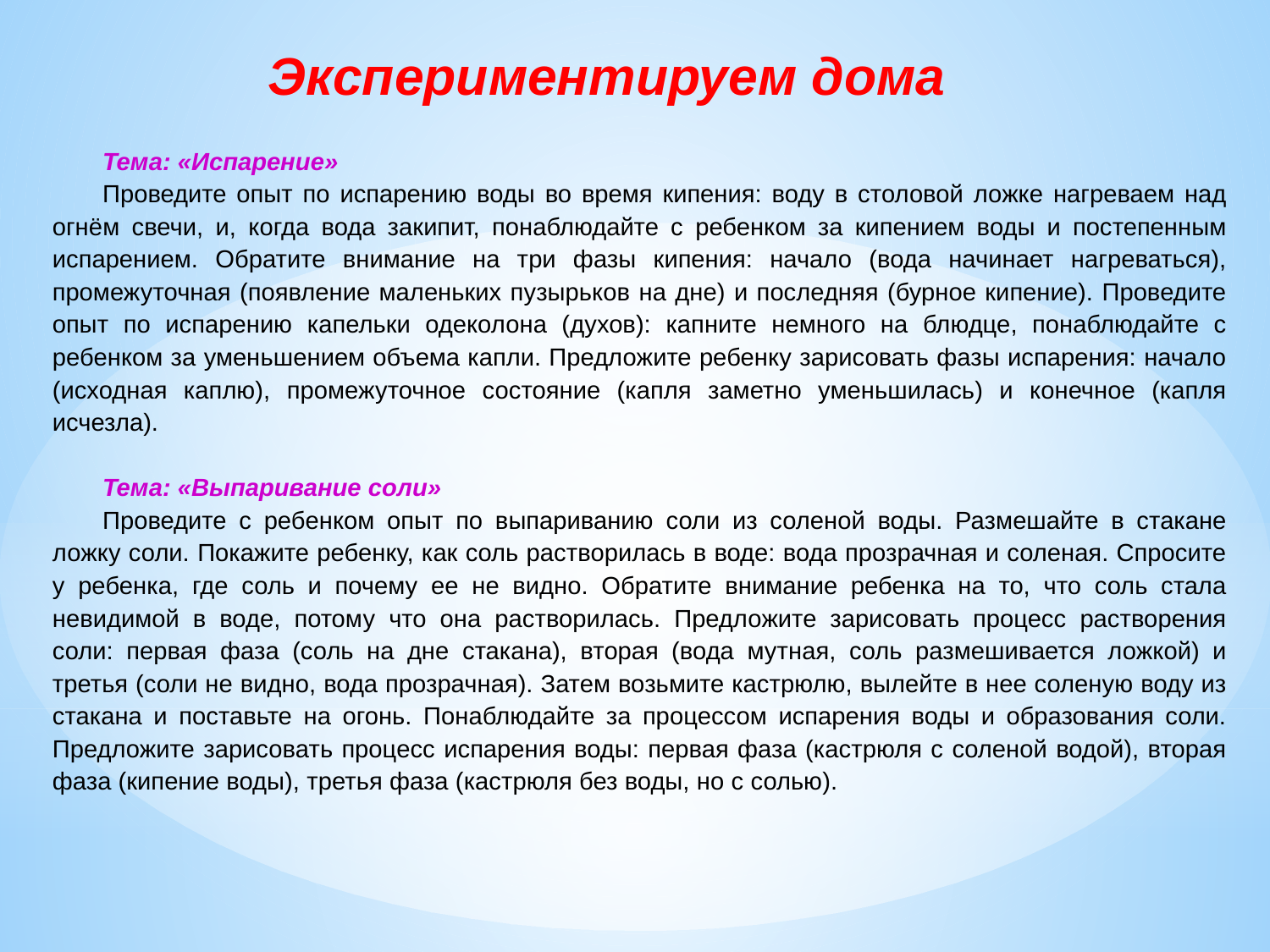

# Экспериментируем дома
Тема: «Испарение»
Проведите опыт по испарению воды во время кипения: воду в столовой ложке нагреваем над огнём свечи, и, когда вода закипит, понаблюдайте с ребенком за кипением воды и постепенным испарением. Обратите внимание на три фазы кипения: начало (вода начинает нагреваться), промежуточная (появление маленьких пузырьков на дне) и последняя (бурное кипение). Проведите опыт по испарению капельки одеколона (духов): капните немного на блюдце, понаблюдайте с ребенком за уменьшением объема капли. Предложите ребенку зарисовать фазы испарения: начало (исходная каплю), промежуточное состояние (капля заметно уменьшилась) и конечное (капля исчезла).

Тема: «Выпаривание соли»
Проведите с ребенком опыт по выпариванию соли из соленой воды. Размешайте в стакане ложку соли. Покажите ребенку, как соль растворилась в воде: вода прозрачная и соленая. Спросите у ребенка, где соль и почему ее не видно. Обратите внимание ребенка на то, что соль стала невидимой в воде, потому что она растворилась. Предложите зарисовать процесс растворения соли: первая фаза (соль на дне стакана), вторая (вода мутная, соль размешивается ложкой) и третья (соли не видно, вода прозрачная). Затем возьмите кастрюлю, вылейте в нее соленую воду из стакана и поставьте на огонь. Понаблюдайте за процессом испарения воды и образования соли. Предложите зарисовать процесс испарения воды: первая фаза (кастрюля с соленой водой), вторая фаза (кипение воды), третья фаза (кастрюля без воды, но с солью).